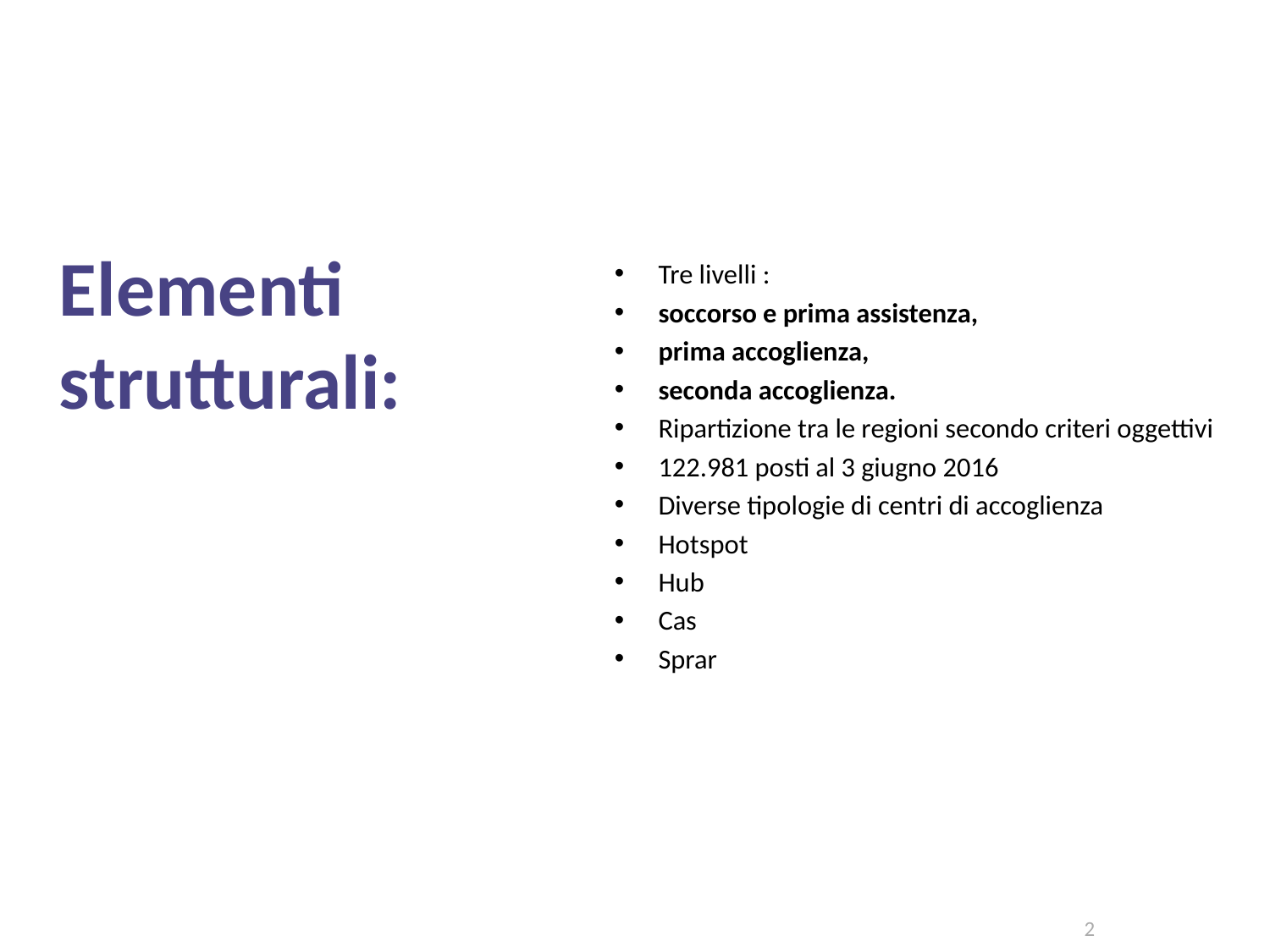

Elementi strutturali:
Tre livelli :
soccorso e prima assistenza,
prima accoglienza,
seconda accoglienza.
Ripartizione tra le regioni secondo criteri oggettivi
122.981 posti al 3 giugno 2016
Diverse tipologie di centri di accoglienza
Hotspot
Hub
Cas
Sprar

2